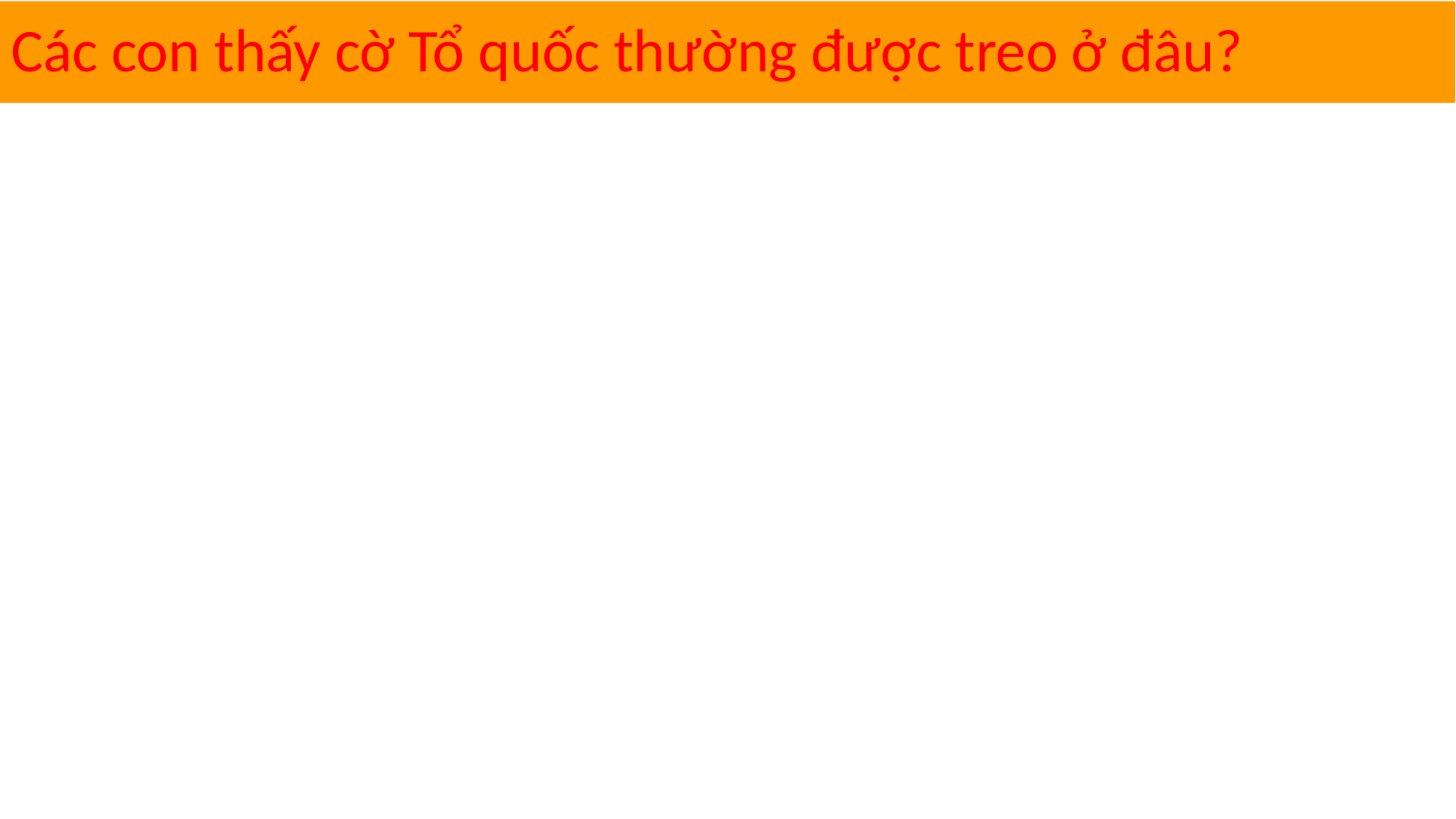

# Các con thấy cờ Tổ quốc thường được treo ở đâu?